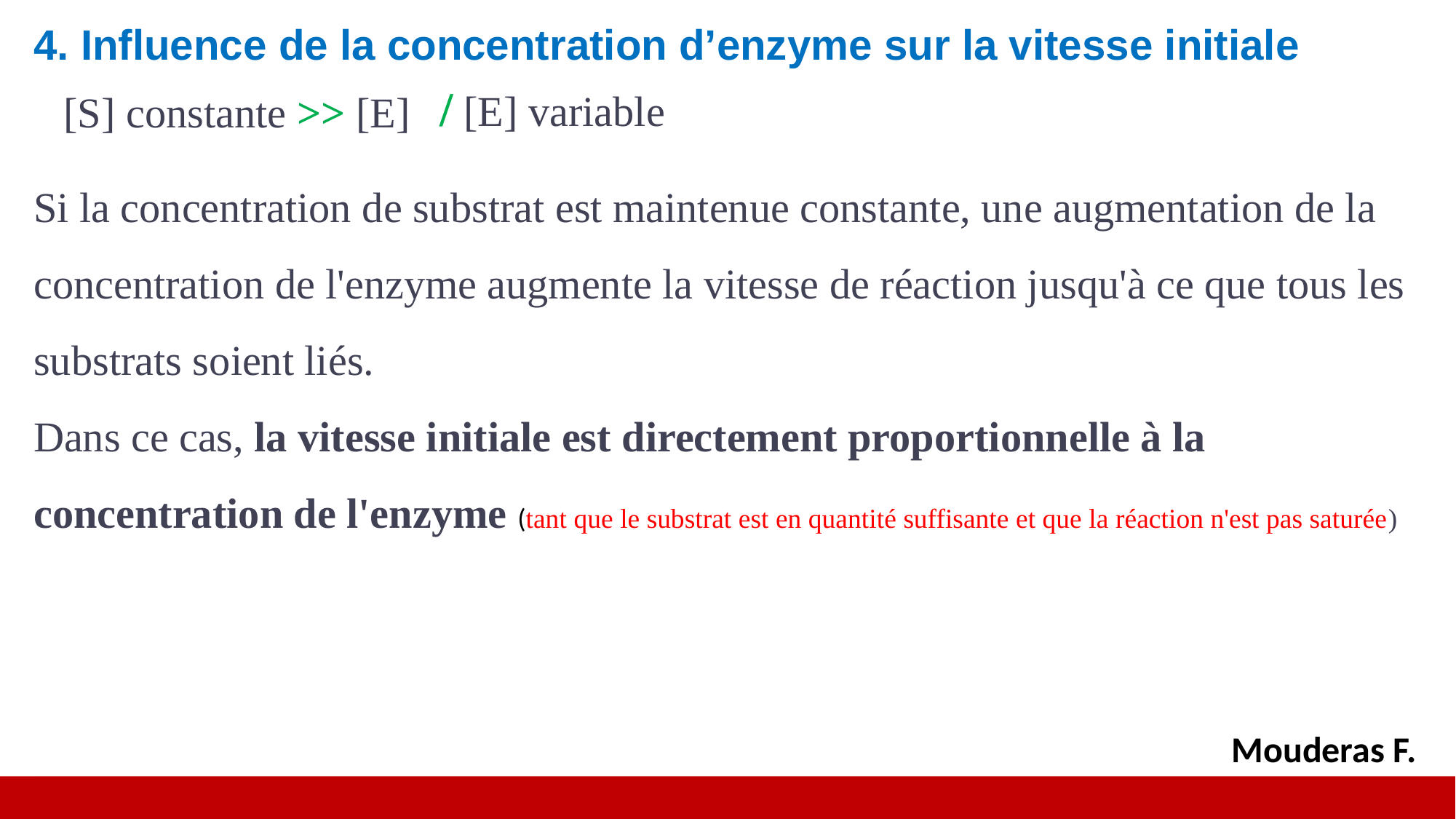

4. Influence de la concentration d’enzyme sur la vitesse initiale
 / [E] variable
[S] constante >> [E]
Si la concentration de substrat est maintenue constante, une augmentation de la concentration de l'enzyme augmente la vitesse de réaction jusqu'à ce que tous les substrats soient liés.
Dans ce cas, la vitesse initiale est directement proportionnelle à la concentration de l'enzyme (tant que le substrat est en quantité suffisante et que la réaction n'est pas saturée)

Mouderas F.